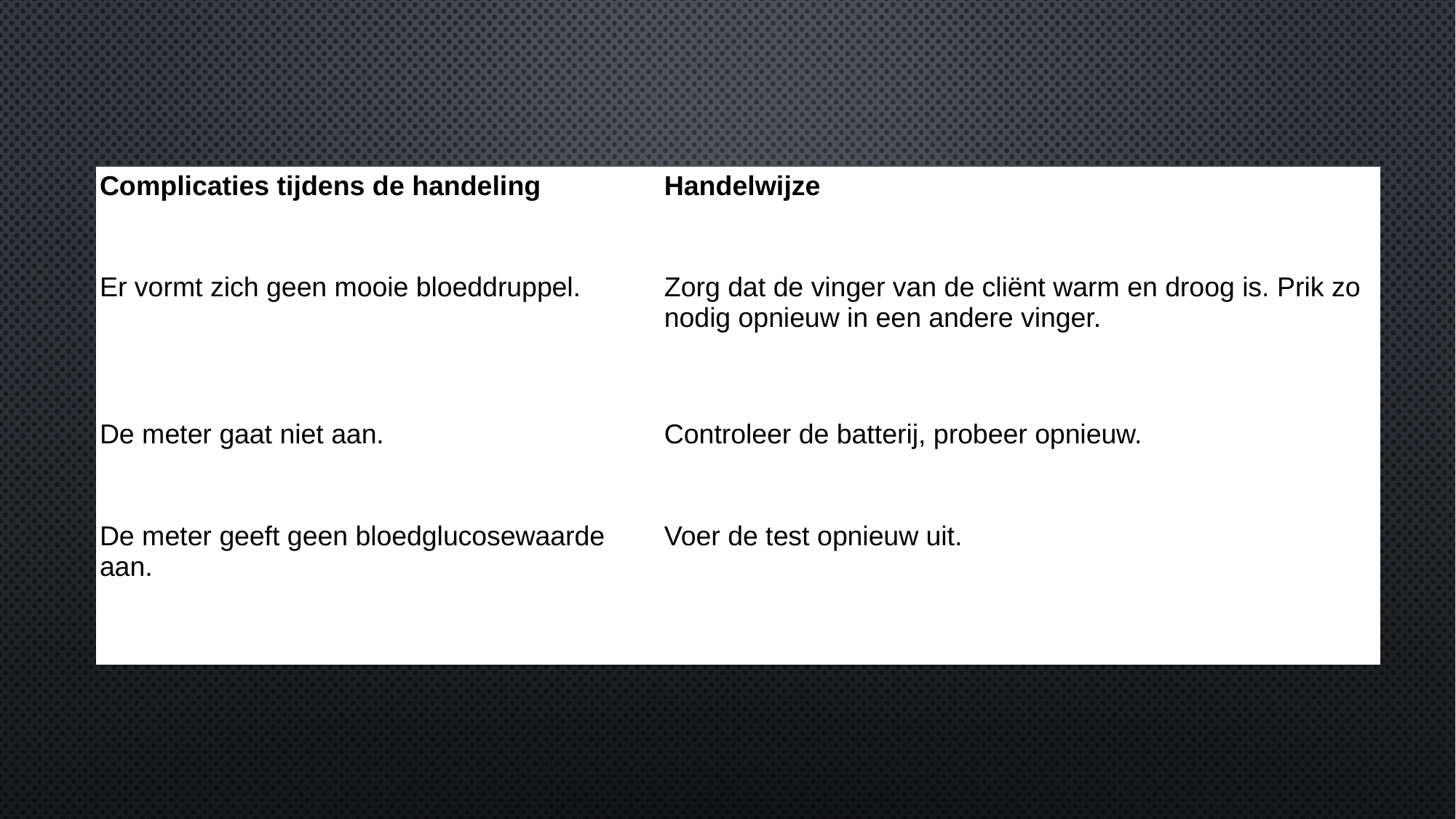

| Complicaties tijdens de handeling | Handelwijze |
| --- | --- |
| Er vormt zich geen mooie bloeddruppel. | Zorg dat de vinger van de cliënt warm en droog is. Prik zo nodig opnieuw in een andere vinger. |
| De meter gaat niet aan. | Controleer de batterij, probeer opnieuw. |
| De meter geeft geen bloedglucosewaarde aan. | Voer de test opnieuw uit. |